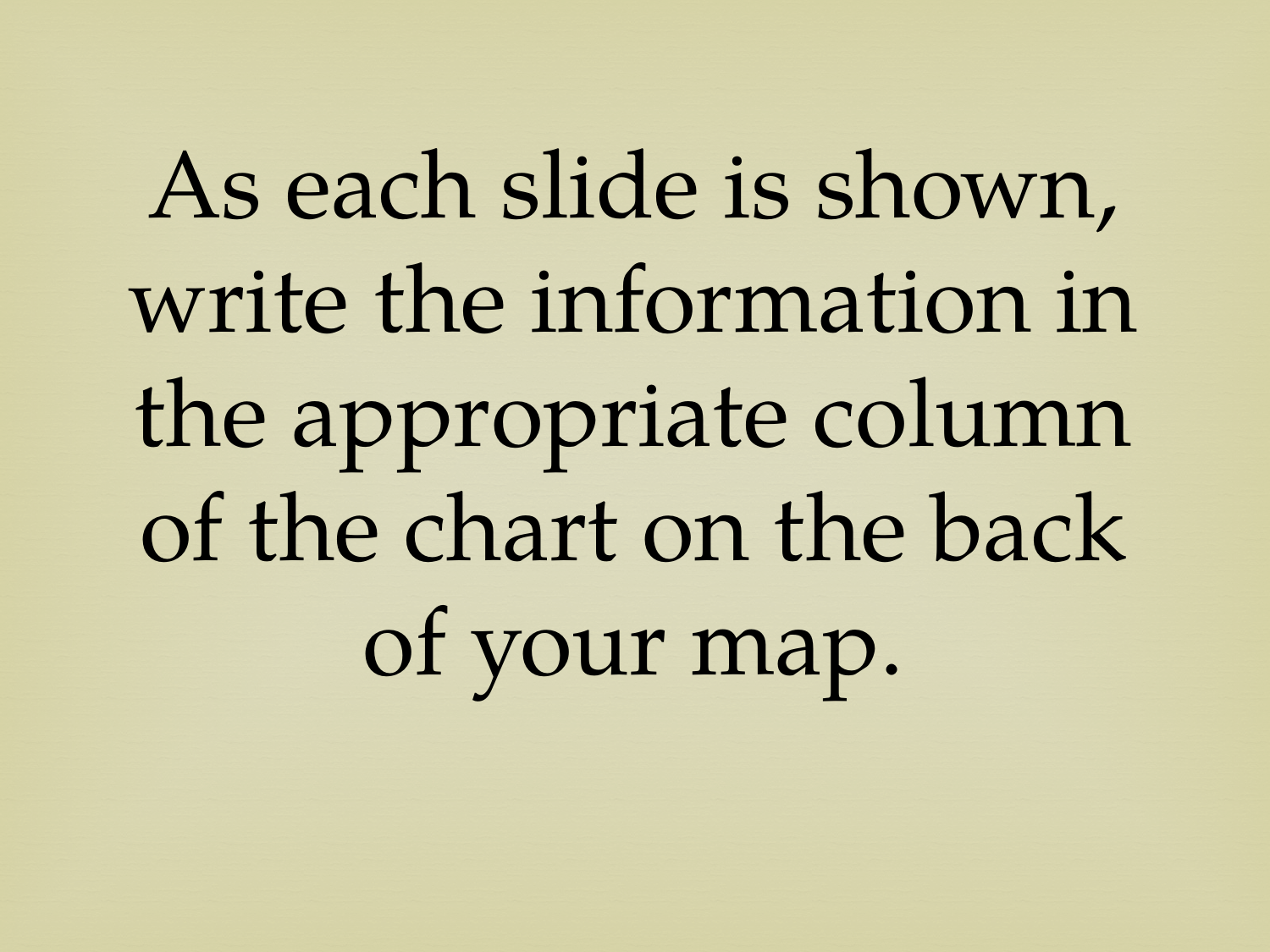

As each slide is shown, write the information in the appropriate column of the chart on the back of your map.